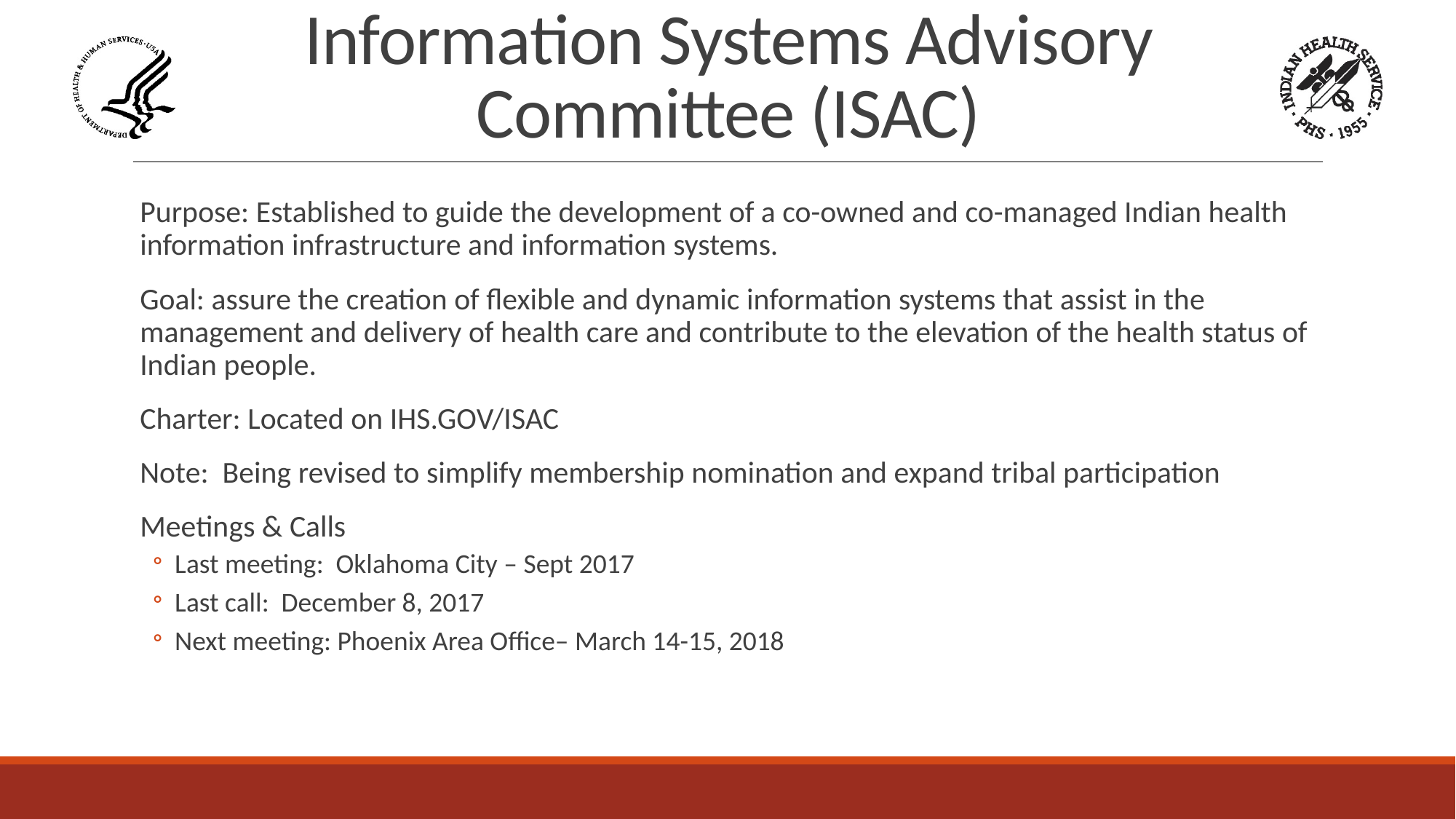

# Information Systems Advisory Committee (ISAC)
Purpose: Established to guide the development of a co-owned and co-managed Indian health information infrastructure and information systems.
Goal: assure the creation of flexible and dynamic information systems that assist in the management and delivery of health care and contribute to the elevation of the health status of Indian people.
Charter: Located on IHS.GOV/ISAC
Note:  Being revised to simplify membership nomination and expand tribal participation
Meetings & Calls
Last meeting:  Oklahoma City – Sept 2017
Last call:  December 8, 2017
Next meeting: Phoenix Area Office– March 14-15, 2018